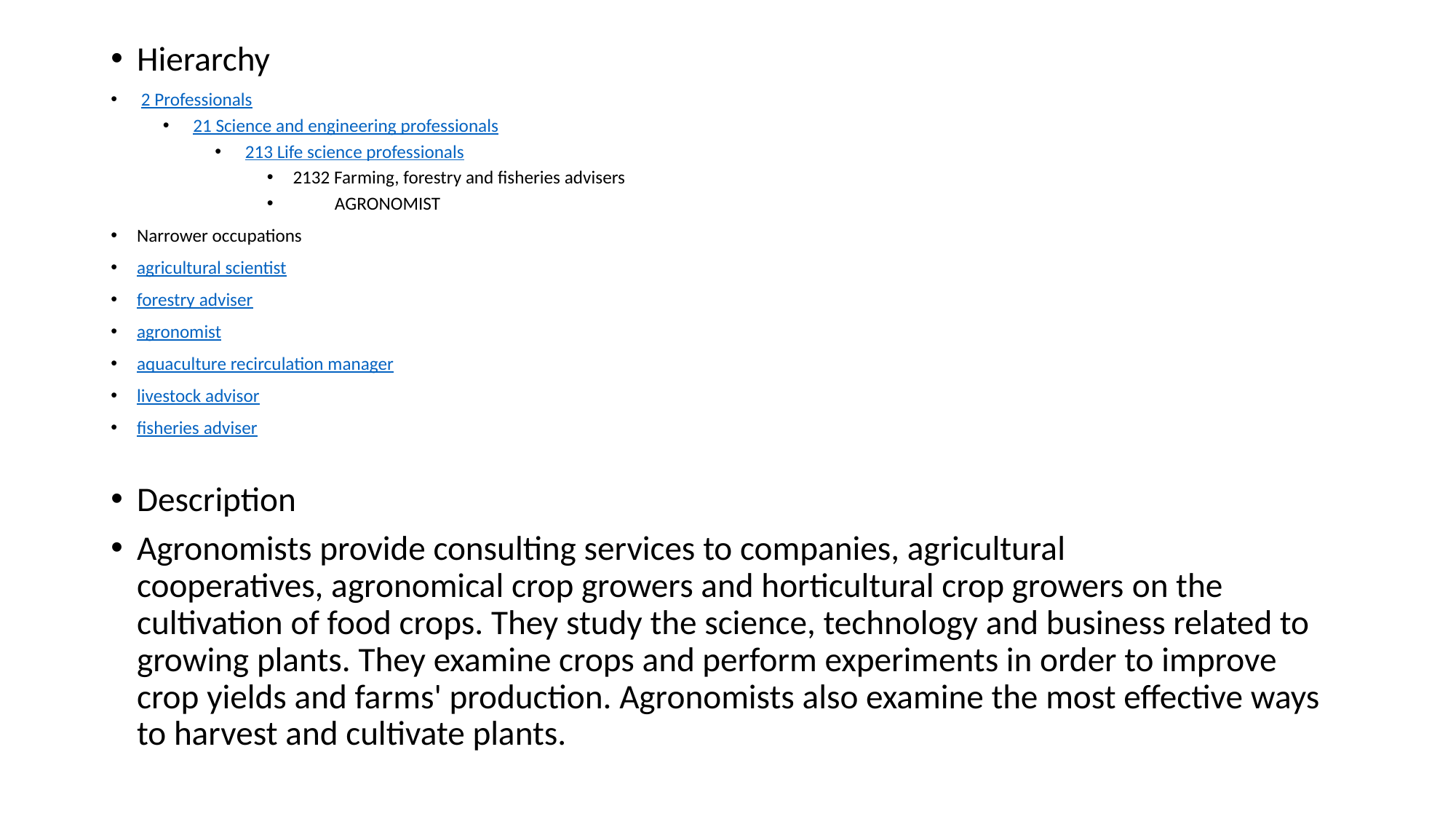

Hierarchy
 2 Professionals
 21 Science and engineering professionals
 213 Life science professionals
2132 Farming, forestry and fisheries advisers
          AGRONOMIST
Narrower occupations
agricultural scientist
forestry adviser
agronomist
aquaculture recirculation manager
livestock advisor
fisheries adviser

Description
Agronomists provide consulting services to companies, agricultural cooperatives, agronomical crop growers and horticultural crop growers on the cultivation of food crops. They study the science, technology and business related to growing plants. They examine crops and perform experiments in order to improve crop yields and farms' production. Agronomists also examine the most effective ways to harvest and cultivate plants.